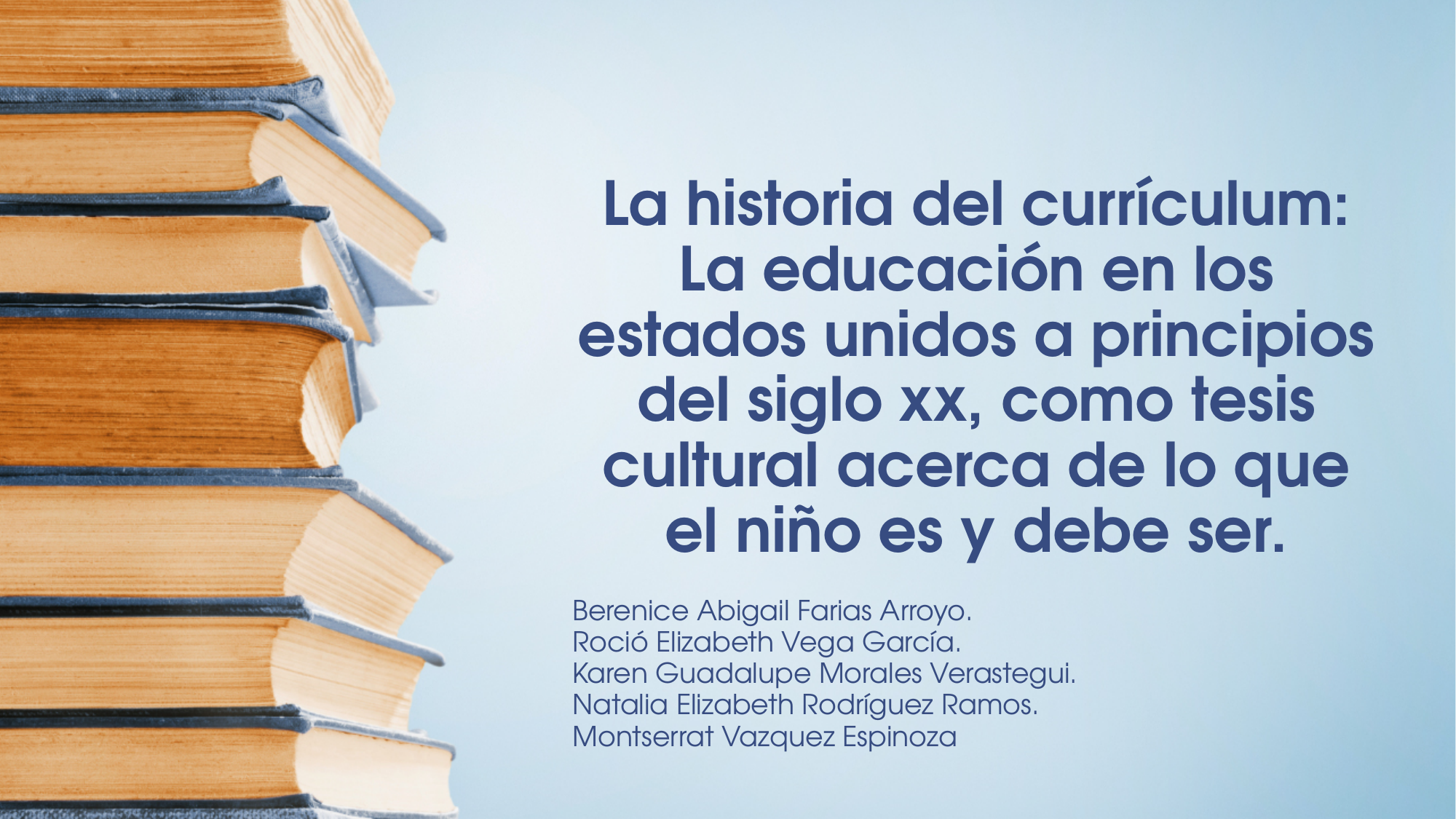

# La historia del currículum: La educación en los estados unidos a principios del siglo xx, como tesis cultural acerca de lo que el niño es y debe ser.
Berenice Abigail Farias Arroyo.
Roció Elizabeth Vega García.
Karen Guadalupe Morales Verastegui.
Natalia Elizabeth Rodríguez Ramos.
Montserrat Vazquez Espinoza